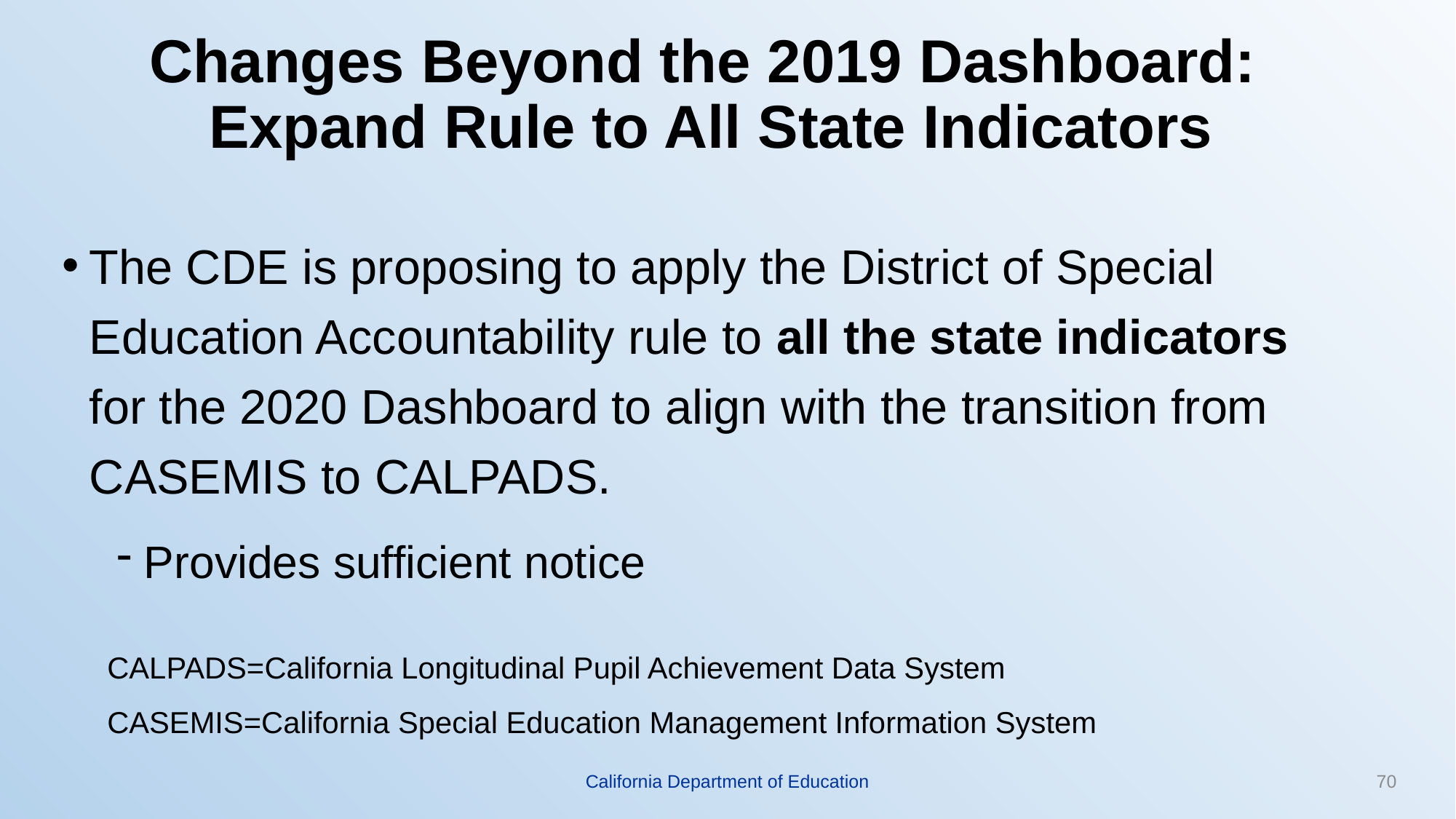

# Changes Beyond the 2019 Dashboard: Expand Rule to All State Indicators
The CDE is proposing to apply the District of Special Education Accountability rule to all the state indicators for the 2020 Dashboard to align with the transition from CASEMIS to CALPADS.
Provides sufficient notice

CALPADS=California Longitudinal Pupil Achievement Data System
CASEMIS=California Special Education Management Information System
California Department of Education
70